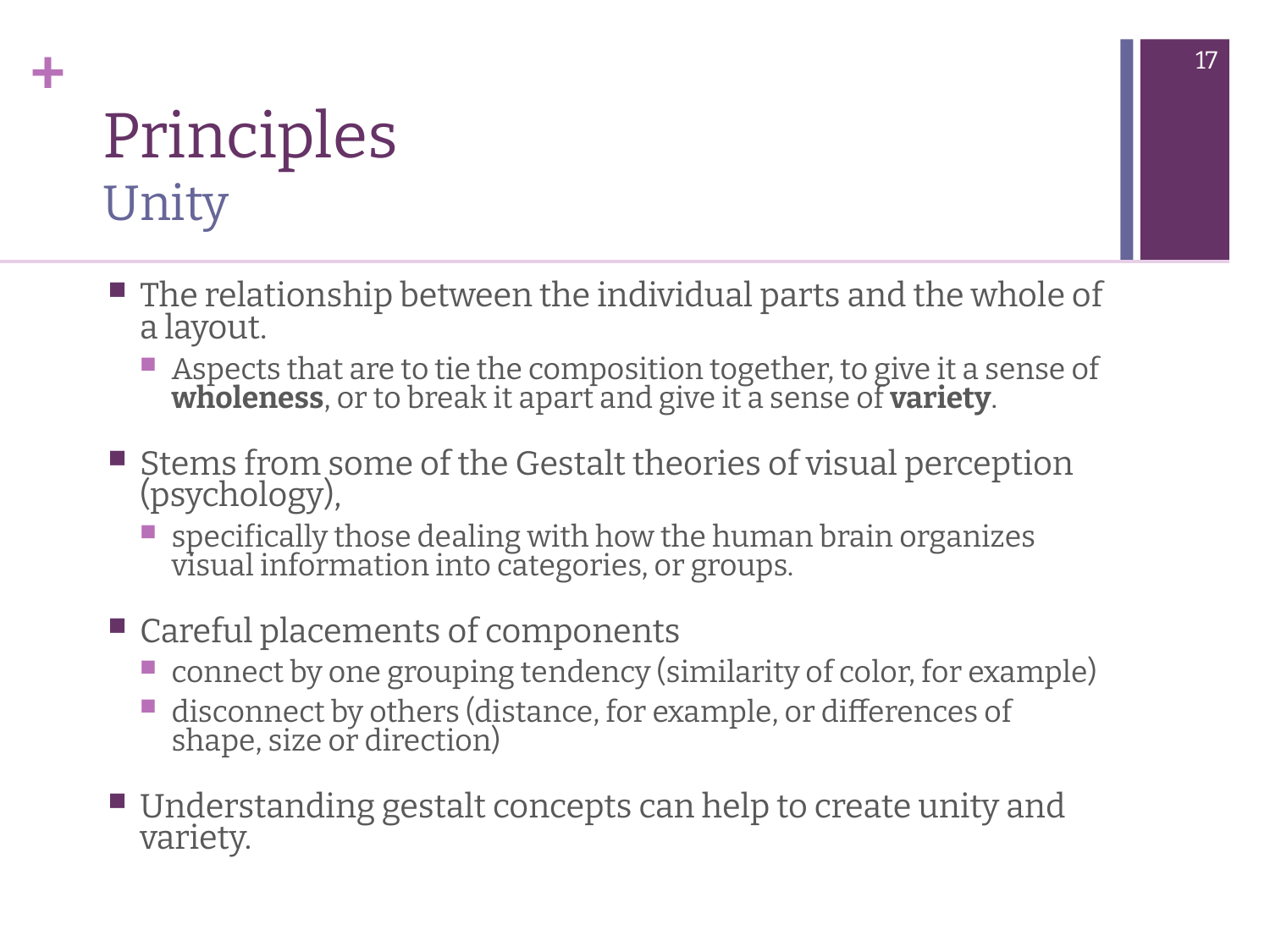

17
Principles
Unity
The relationship between the individual parts and the whole of a layout.
Aspects that are to tie the composition together, to give it a sense of wholeness, or to break it apart and give it a sense of variety.
Stems from some of the Gestalt theories of visual perception (psychology),
specifically those dealing with how the human brain organizes visual information into categories, or groups.
Careful placements of components
connect by one grouping tendency (similarity of color, for example)
disconnect by others (distance, for example, or differences of shape, size or direction)
Understanding gestalt concepts can help to create unity and variety.